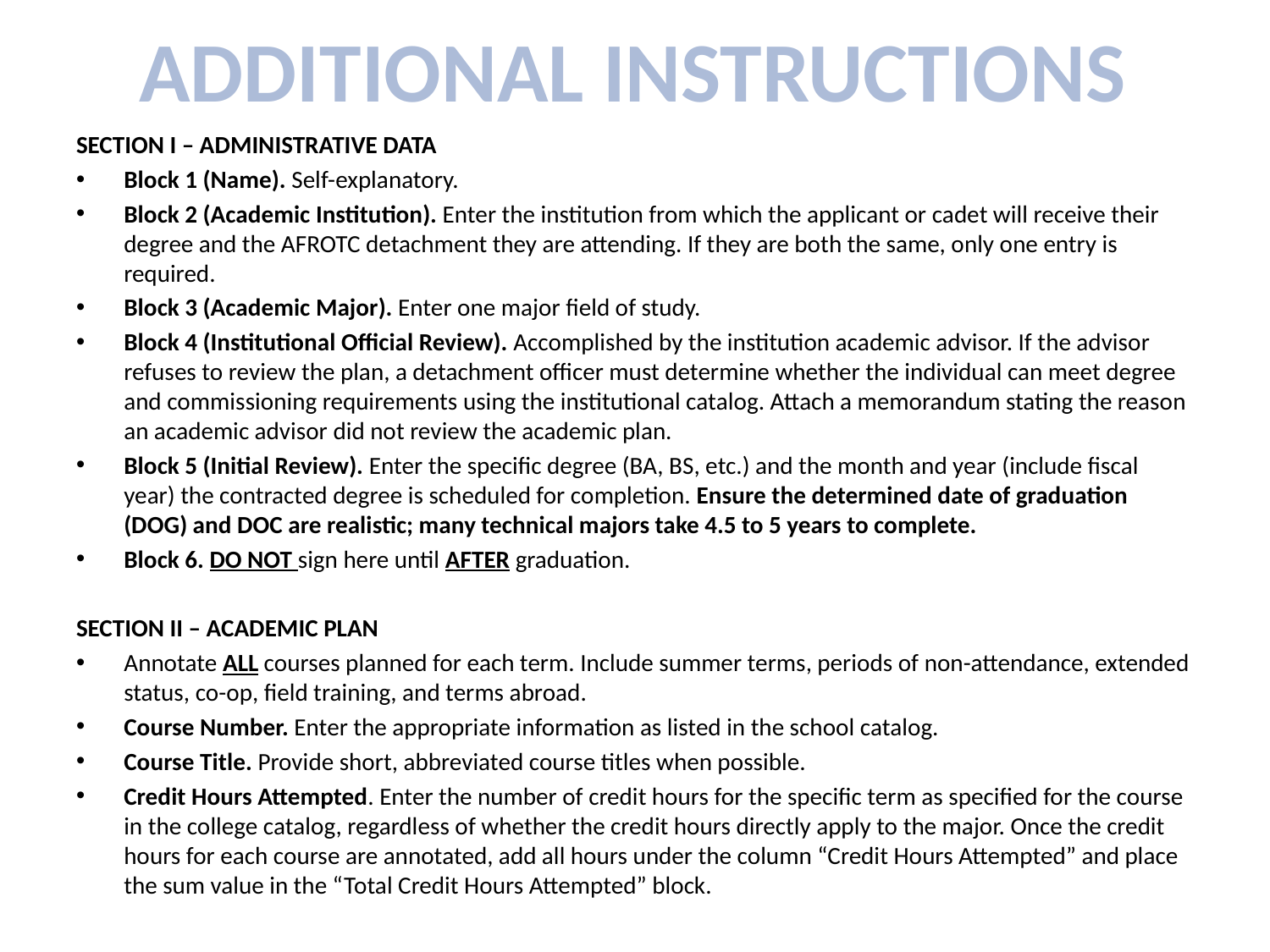

ADDITIONAL INSTRUCTIONS
SECTION I – ADMINISTRATIVE DATA
Block 1 (Name). Self-explanatory.
Block 2 (Academic Institution). Enter the institution from which the applicant or cadet will receive their degree and the AFROTC detachment they are attending. If they are both the same, only one entry is required.
Block 3 (Academic Major). Enter one major field of study.
Block 4 (Institutional Official Review). Accomplished by the institution academic advisor. If the advisor refuses to review the plan, a detachment officer must determine whether the individual can meet degree and commissioning requirements using the institutional catalog. Attach a memorandum stating the reason an academic advisor did not review the academic plan.
Block 5 (Initial Review). Enter the specific degree (BA, BS, etc.) and the month and year (include fiscal year) the contracted degree is scheduled for completion. Ensure the determined date of graduation (DOG) and DOC are realistic; many technical majors take 4.5 to 5 years to complete.
Block 6. DO NOT sign here until AFTER graduation.

SECTION II – ACADEMIC PLAN
Annotate ALL courses planned for each term. Include summer terms, periods of non-attendance, extended status, co-op, field training, and terms abroad.
Course Number. Enter the appropriate information as listed in the school catalog.
Course Title. Provide short, abbreviated course titles when possible.
Credit Hours Attempted. Enter the number of credit hours for the specific term as specified for the course in the college catalog, regardless of whether the credit hours directly apply to the major. Once the credit hours for each course are annotated, add all hours under the column “Credit Hours Attempted” and place the sum value in the “Total Credit Hours Attempted” block.